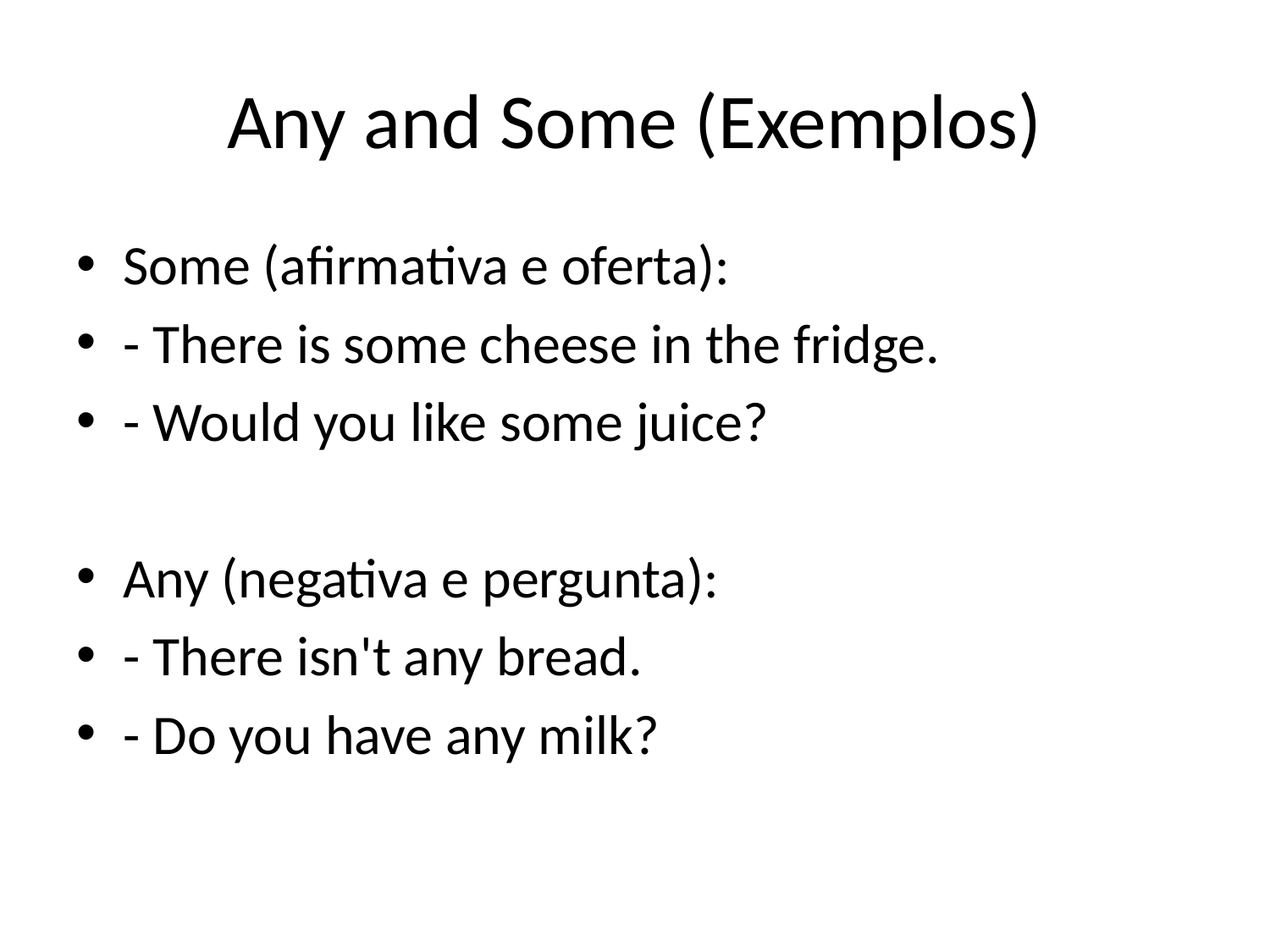

# Any and Some (Exemplos)

Some (afirmativa e oferta):
- There is some cheese in the fridge.
- Would you like some juice?

Any (negativa e pergunta):
- There isn't any bread.
- Do you have any milk?